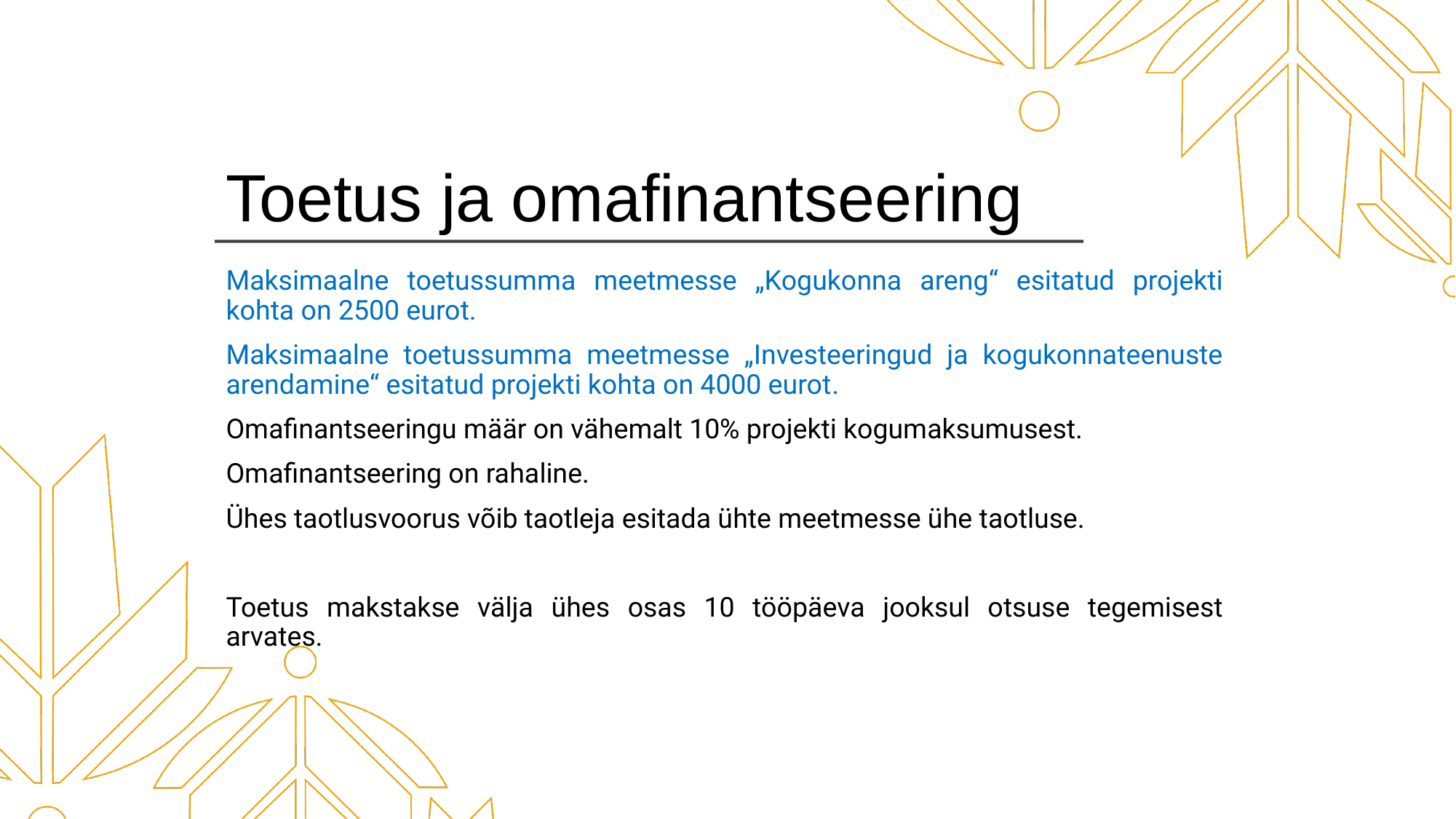

# Toetus ja omafinantseering
Maksimaalne toetussumma meetmesse „Kogukonna areng“ esitatud projekti kohta on 2500 eurot.
Maksimaalne toetussumma meetmesse „Investeeringud ja kogukonnateenuste arendamine“ esitatud projekti kohta on 4000 eurot.
Omafinantseeringu määr on vähemalt 10% projekti kogumaksumusest.
Omafinantseering on rahaline.
Ühes taotlusvoorus võib taotleja esitada ühte meetmesse ühe taotluse.

Toetus makstakse välja ühes osas 10 tööpäeva jooksul otsuse tegemisest arvates.